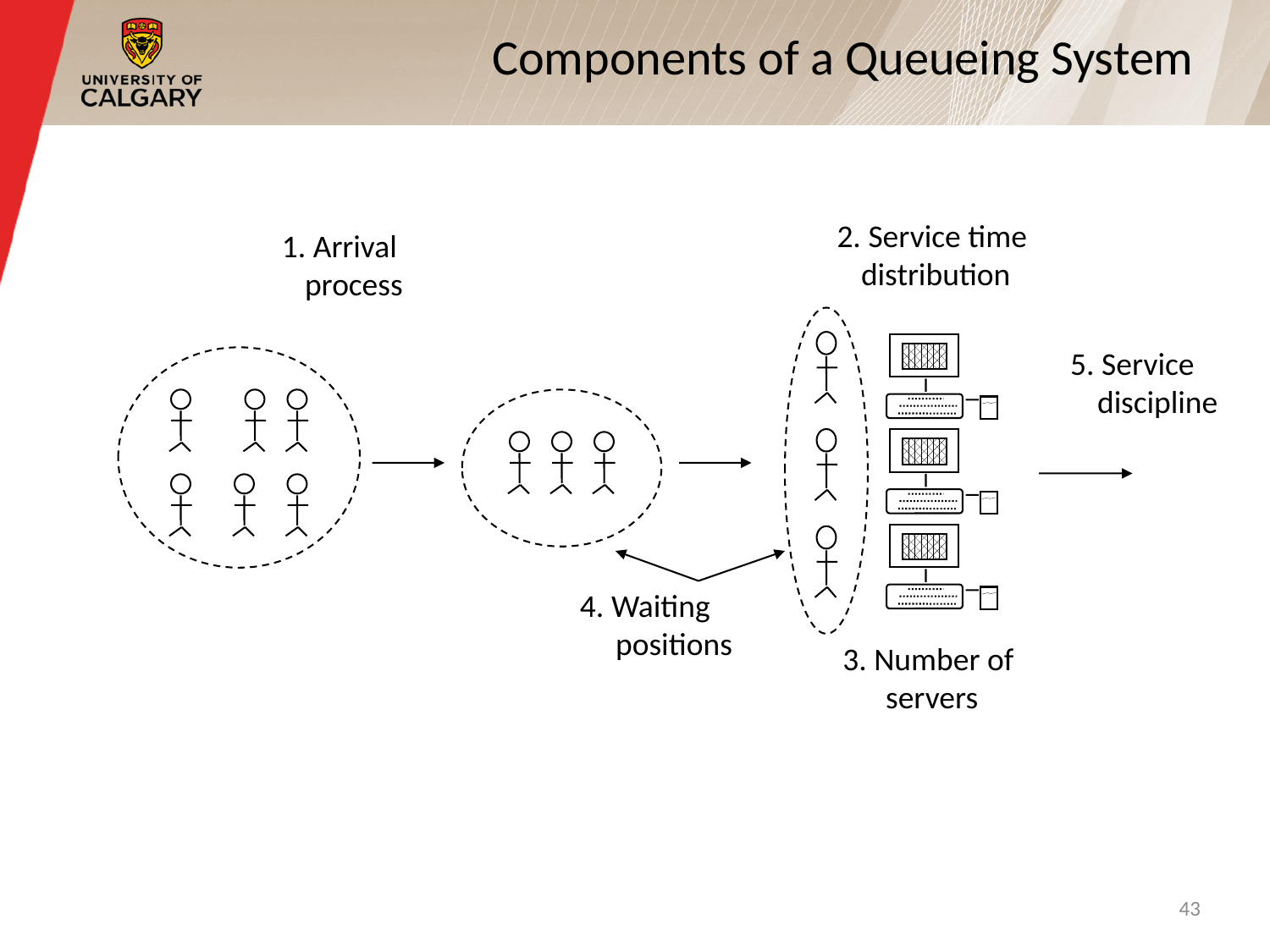

# Components of a Queueing System
2. Service time
 distribution
1. Arrival
    process

5. Service
       discipline

4. Waiting
       positions
3. Number of
servers
43